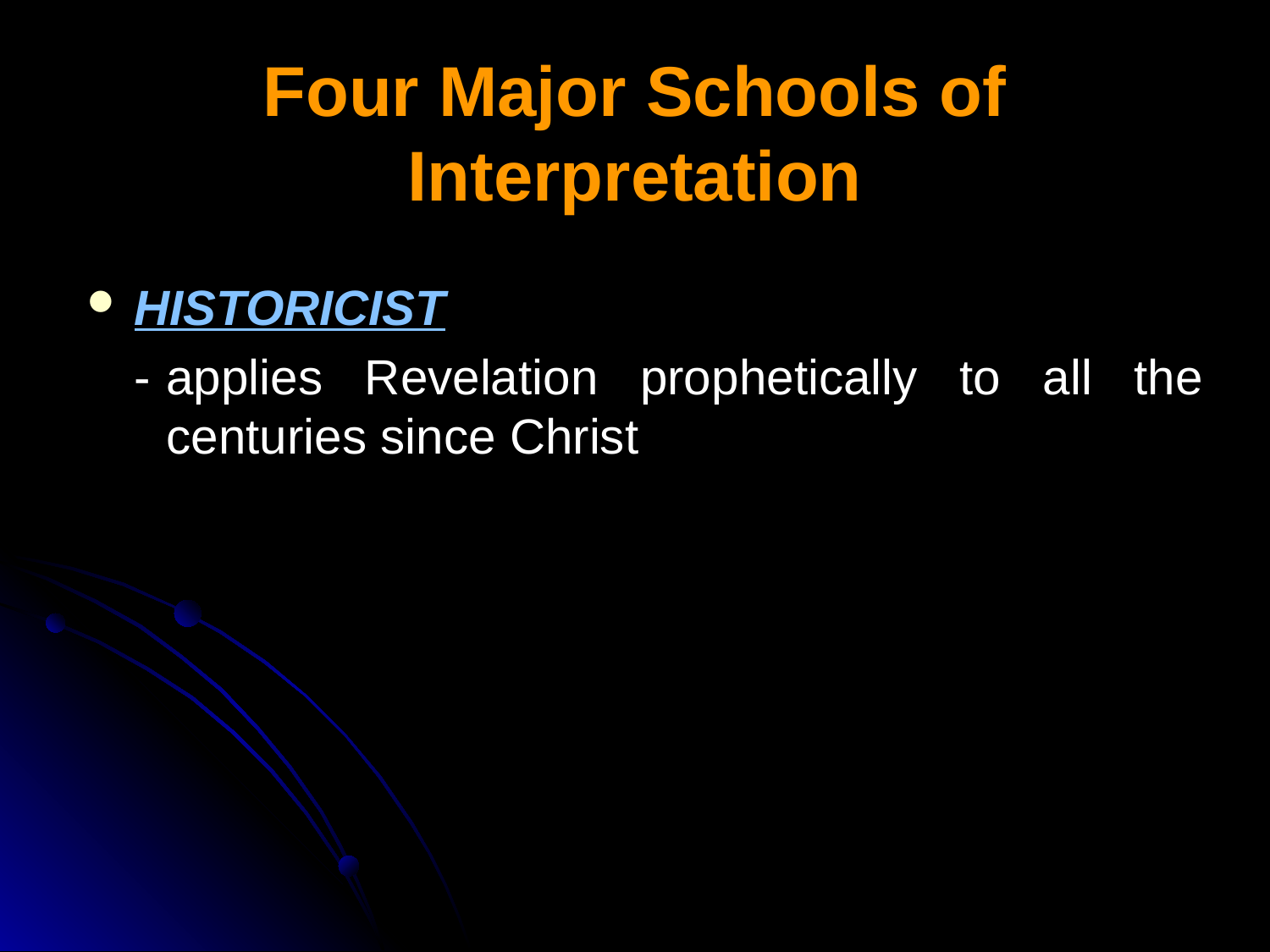

# Four Major Schools of Interpretation
HISTORICIST
-	applies Revelation prophetically to all the centuries since Christ